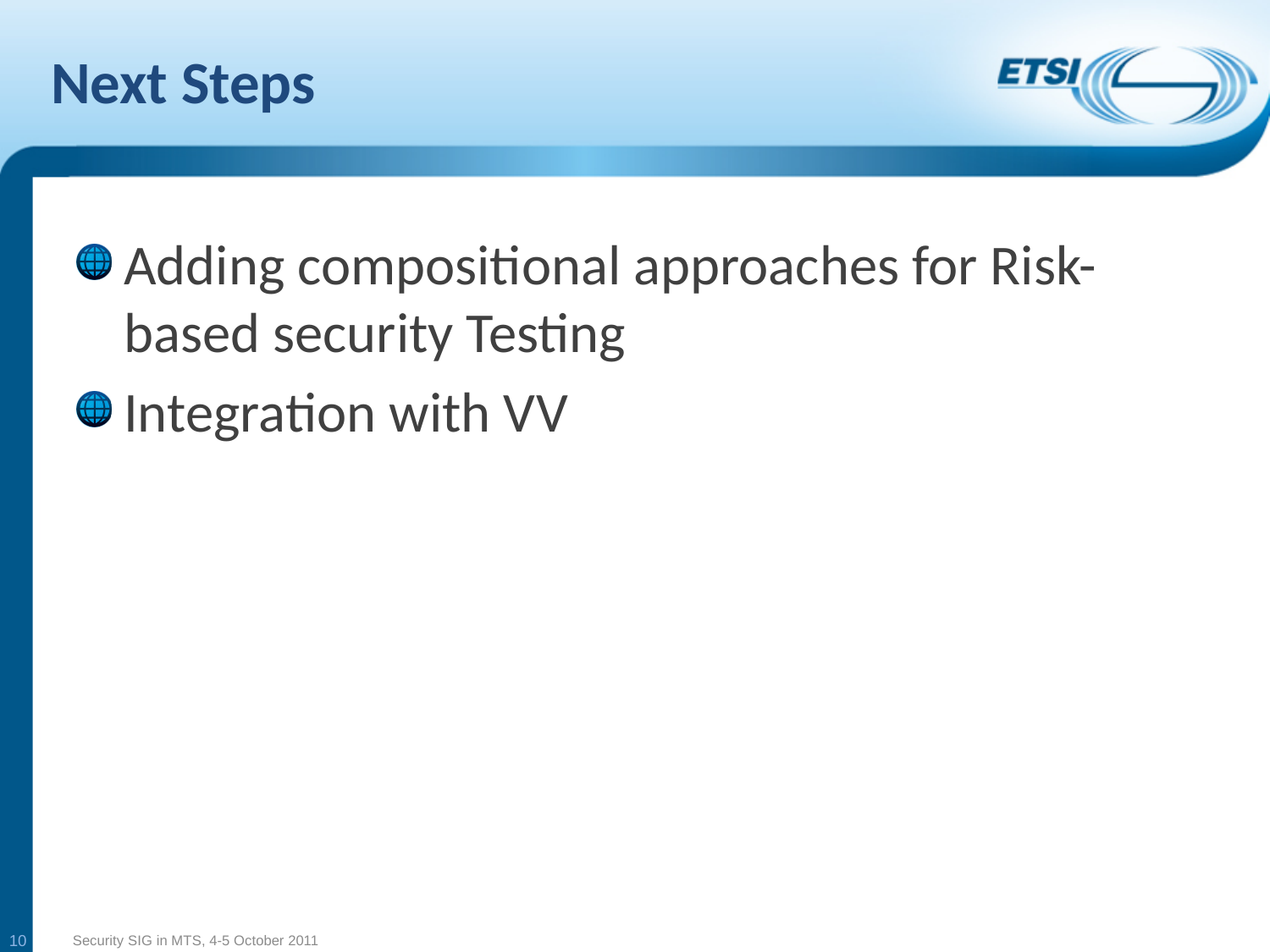

# Next Steps
Adding compositional approaches for Risk-based security Testing
Integration with VV
10
Security SIG in MTS, 4-5 October 2011